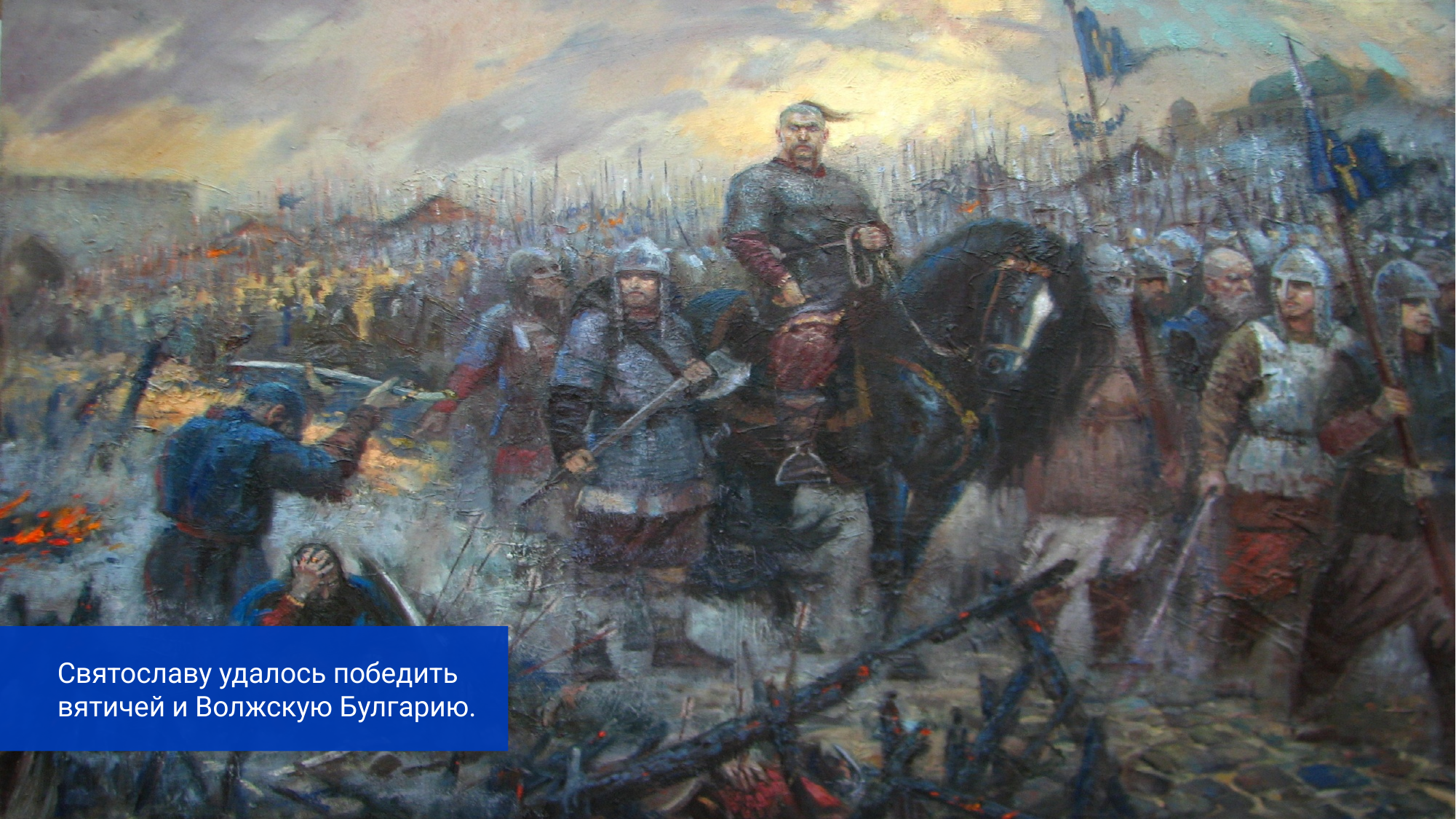

Святославу удалось победить вятичей и Волжскую Булгарию.